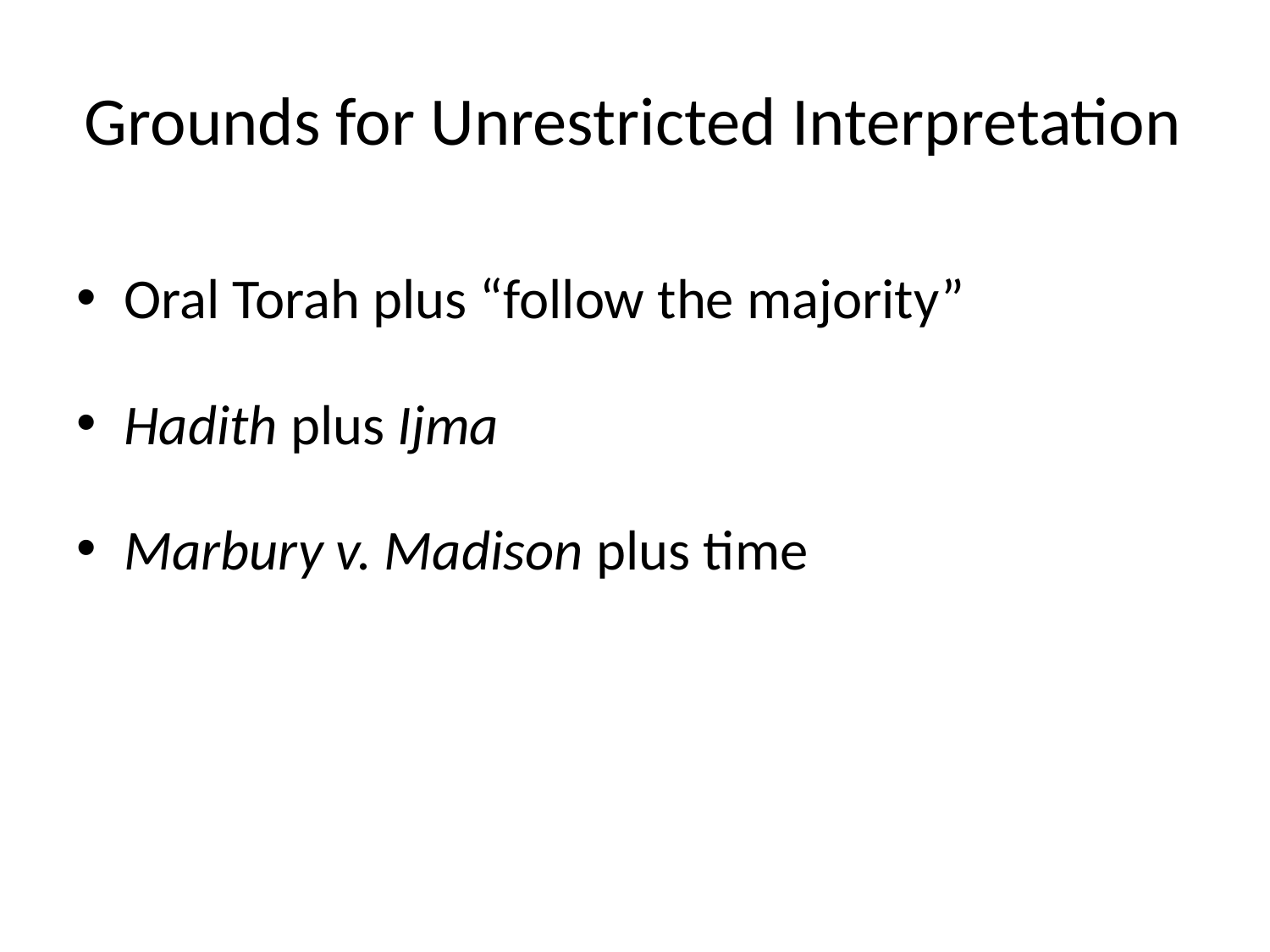

# Grounds for Unrestricted Interpretation
Oral Torah plus “follow the majority”
Hadith plus Ijma
Marbury v. Madison plus time